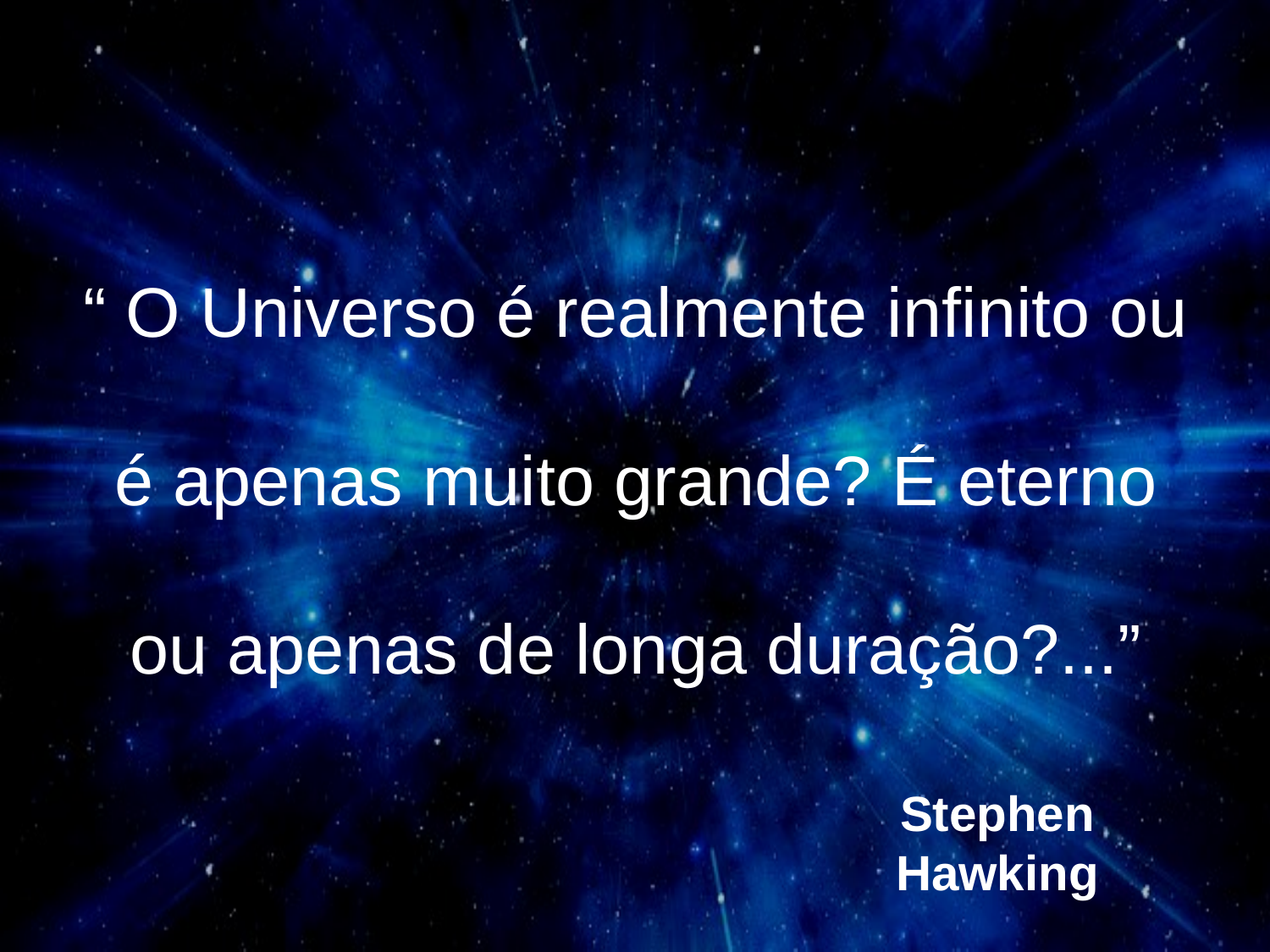

“ O Universo é realmente infinito ou é apenas muito grande? É eterno ou apenas de longa duração?...”

Stephen Hawking